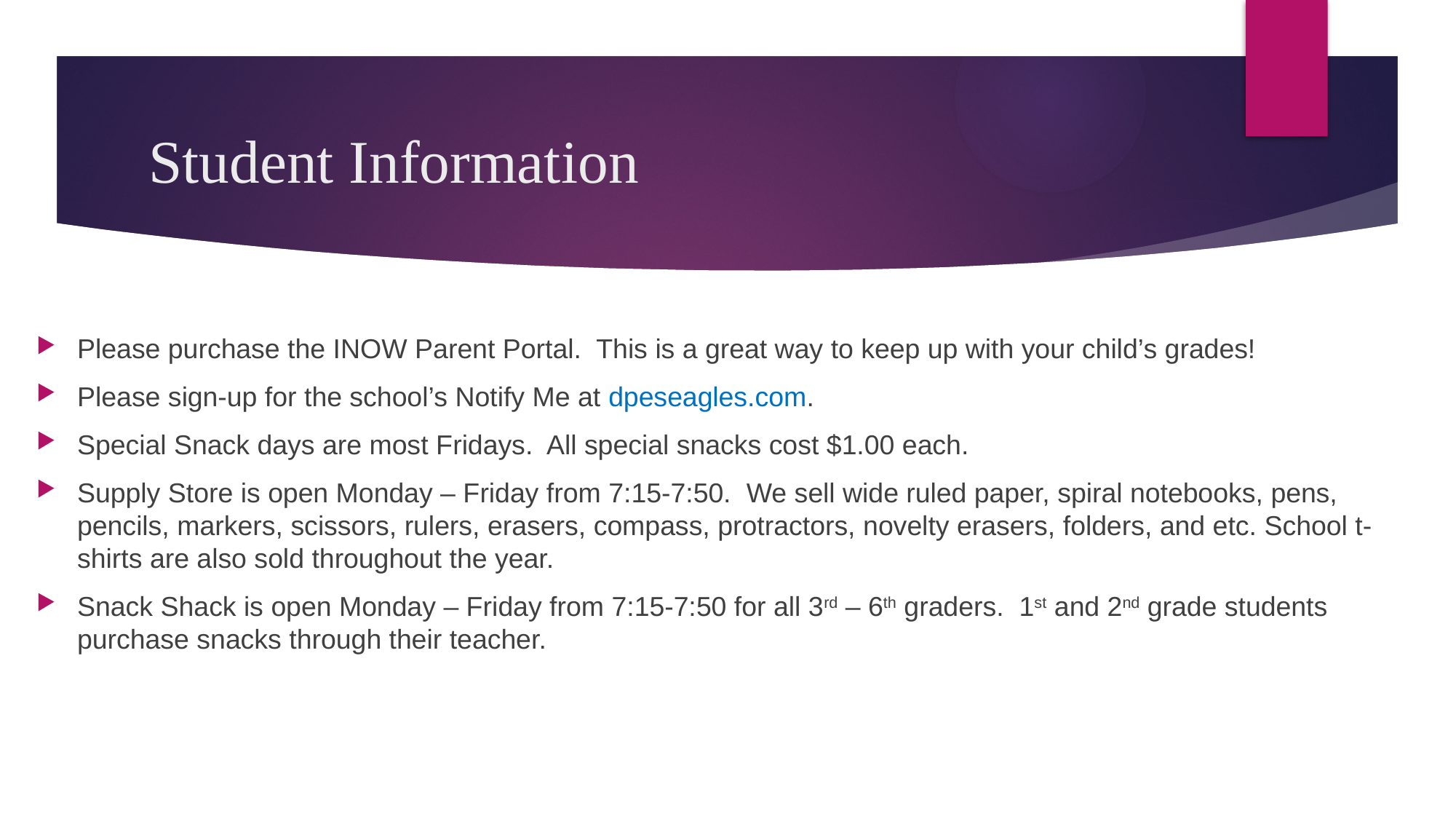

# Student Information
Please purchase the INOW Parent Portal.  This is a great way to keep up with your child’s grades!
Please sign-up for the school’s Notify Me at dpeseagles.com.
Special Snack days are most Fridays.  All special snacks cost $1.00 each.
Supply Store is open Monday – Friday from 7:15-7:50.  We sell wide ruled paper, spiral notebooks, pens, pencils, markers, scissors, rulers, erasers, compass, protractors, novelty erasers, folders, and etc. School t-shirts are also sold throughout the year.
Snack Shack is open Monday – Friday from 7:15-7:50 for all 3rd – 6th graders.  1st and 2nd grade students purchase snacks through their teacher.